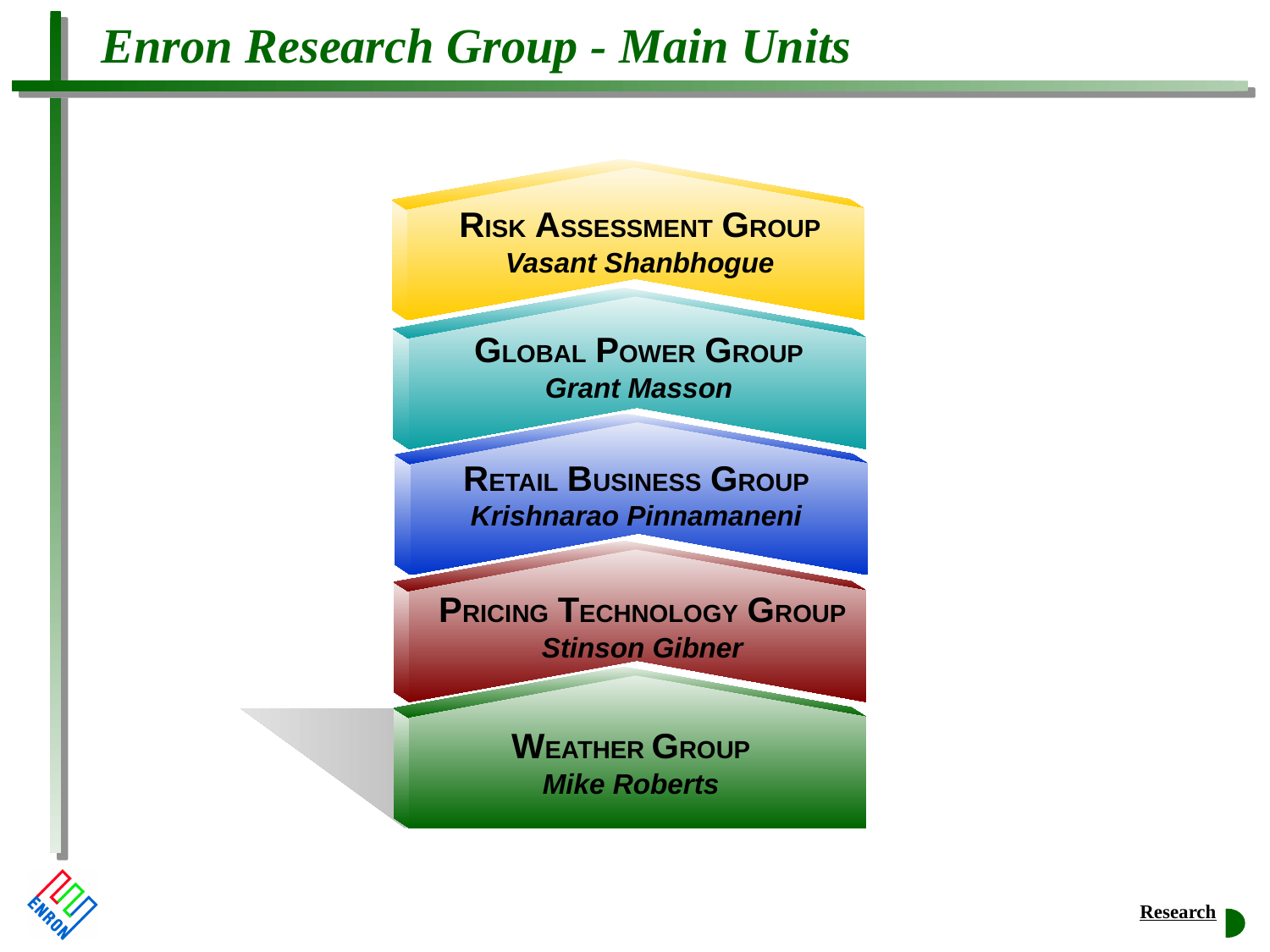

Enron Research Group - Main Units

RISK ASSESSMENT GROUP
Vasant Shanbhogue

GLOBAL POWER GROUP
Grant Masson

RETAIL BUSINESS GROUP
Krishnarao Pinnamaneni

PRICING TECHNOLOGY GROUP
Stinson Gibner

WEATHER GROUP
Mike Roberts